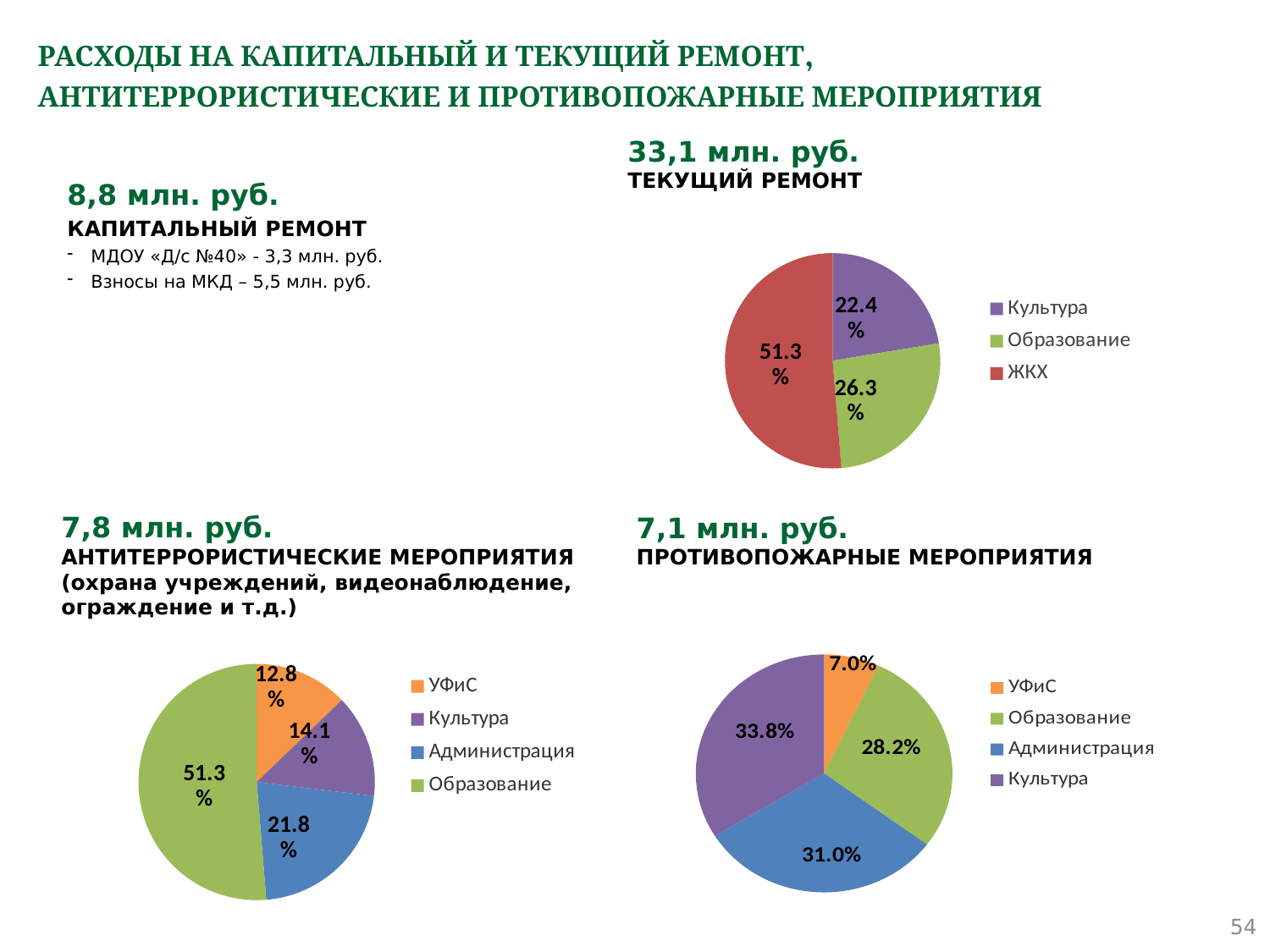

# РАСХОДЫ НА КАПИТАЛЬНЫЙ И ТЕКУЩИЙ РЕМОНТ, АНТИТЕРРОРИСТИЧЕСКИЕ И ПРОТИВОПОЖАРНЫЕ МЕРОПРИЯТИЯ
33,1 млн. руб.
ТЕКУЩИЙ РЕМОНТ
8,8 млн. руб.
КАПИТАЛЬНЫЙ РЕМОНТ
МДОУ «Д/с №40» - 3,3 млн. руб.
Взносы на МКД – 5,5 млн. руб.

### Chart

| Category | Продажи |
|---|---|
| Культура | 0.224 |
| Образование | 0.263 |
| ЖКХ | 0.513 |
7,8 млн. руб.
АНТИТЕРРОРИСТИЧЕСКИЕ МЕРОПРИЯТИЯ
(охрана учреждений, видеонаблюдение,
ограждение и т.д.)
7,1 млн. руб.
ПРОТИВОПОЖАРНЫЕ МЕРОПРИЯТИЯ

### Chart

| Category | Продажи |
|---|---|
| УФиС | 0.128 |
| Культура | 0.141 |
| Администрация | 0.218 |
| Образование | 0.513 |

### Chart

| Category | Продажи |
|---|---|
| УФиС | 0.07 |
| Образование | 0.282 |
| Администрация | 0.31 |
| Культура | 0.338 |
54